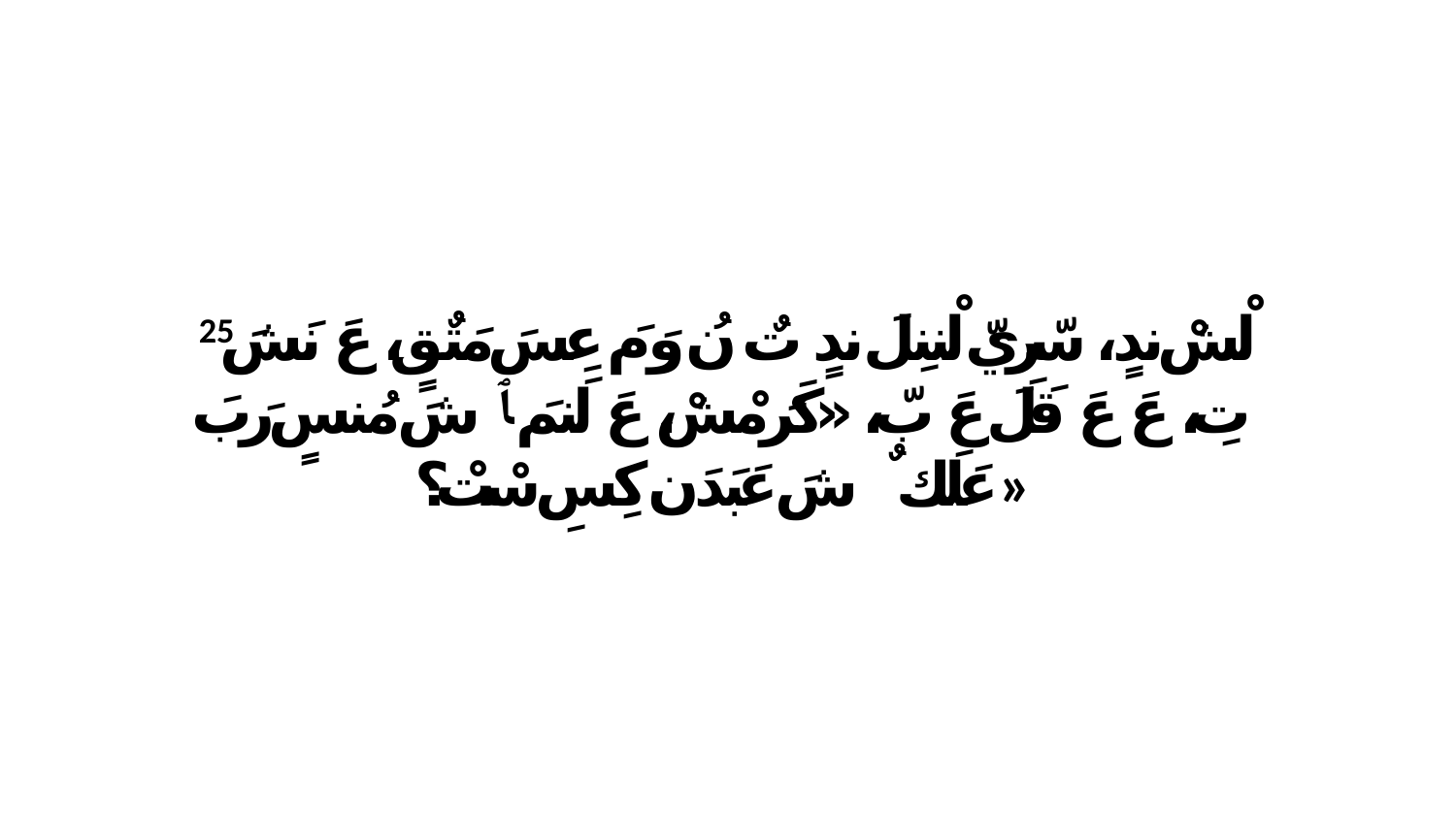

25 لْشْ ندٍ، سّرِيّ لْننِلَ ندٍ تٌ نُ وَ مَ عِسَ مَتٌقٍ، عَ نَشَ تِ، عَ عَ قَلَ عَ بّ، «كَرَ مْشْ، عَ لَنمَ ﭑ شَ مُنسٍ رَبَ عَلَكٌ ﭑ شَ عَبَدَن كِسِ سْتْ؟»